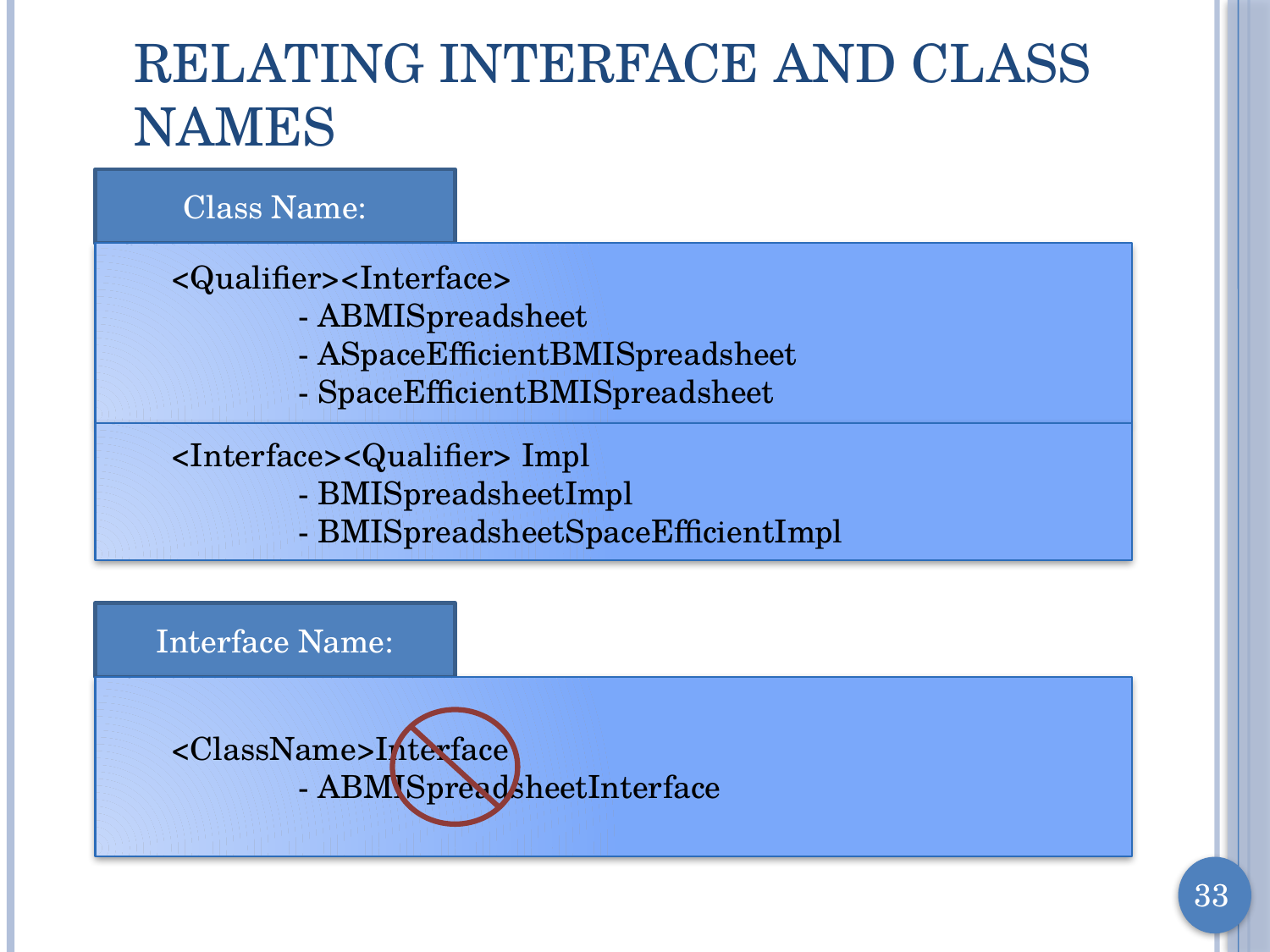

# Relating Interface and Class Names
Class Name:
<Qualifier><Interface>
	- ABMISpreadsheet
	- ASpaceEfficientBMISpreadsheet
	- SpaceEfficientBMISpreadsheet
<Interface><Qualifier> Impl
	- BMISpreadsheetImpl
	- BMISpreadsheetSpaceEfficientImpl
Interface Name:
<ClassName>Interface
	- ABMISpreadsheetInterface